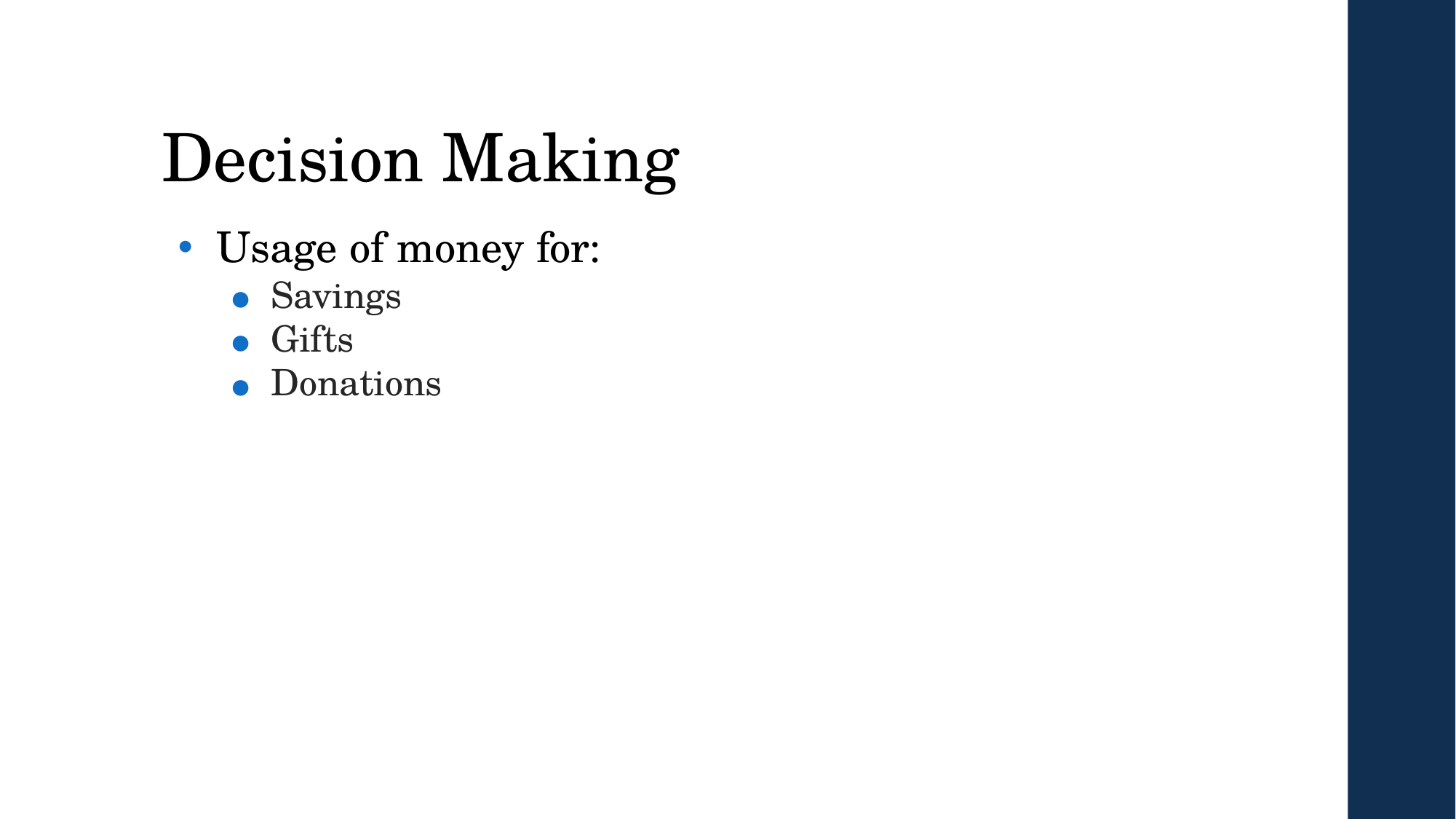

# Decision Making
Usage of money for:
Savings
Gifts
Donations